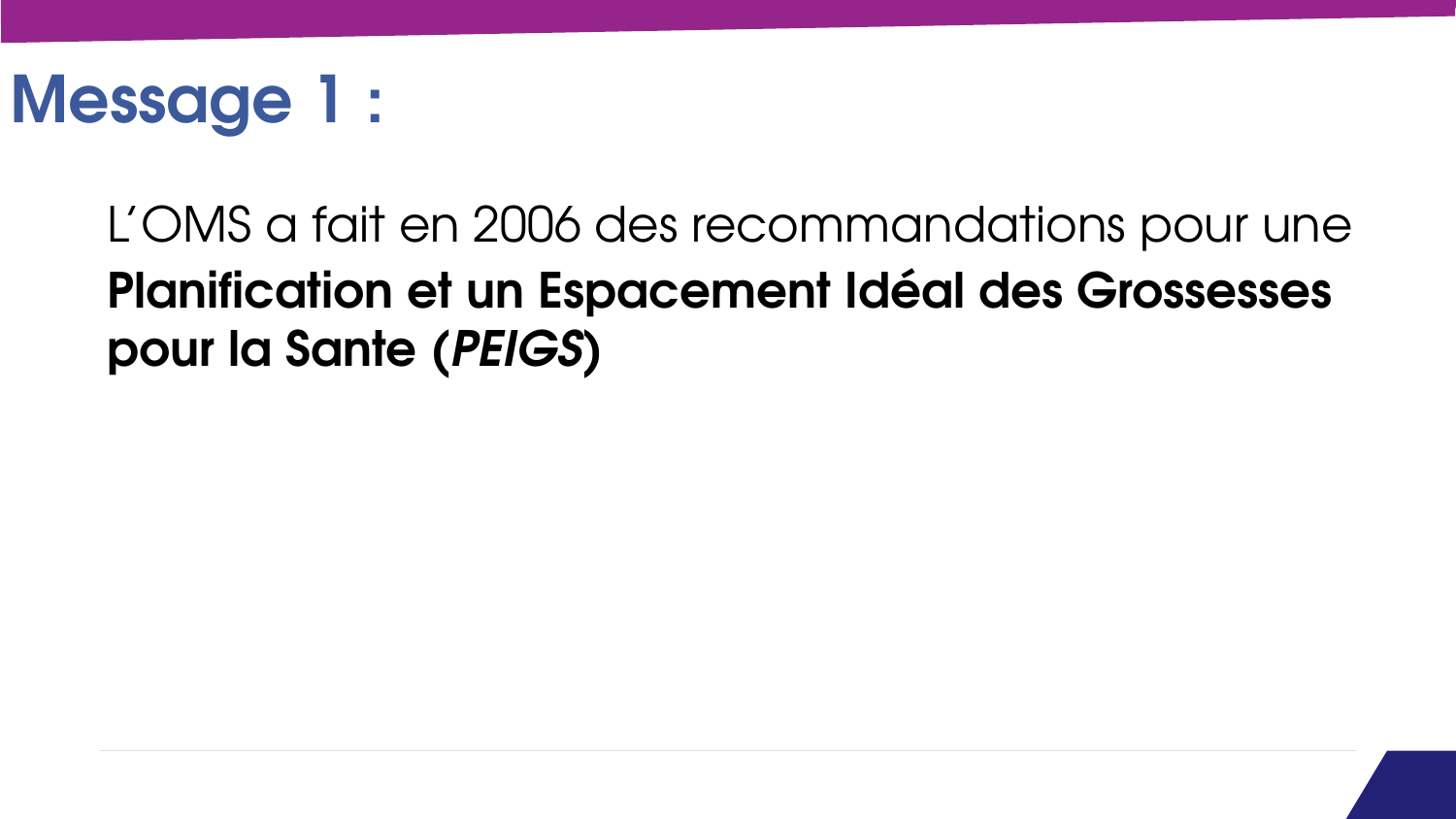

Message 1 :
	L’OMS a fait en 2006 des recommandations pour une Planification et un Espacement Idéal des Grossesses pour la Sante (PEIGS)